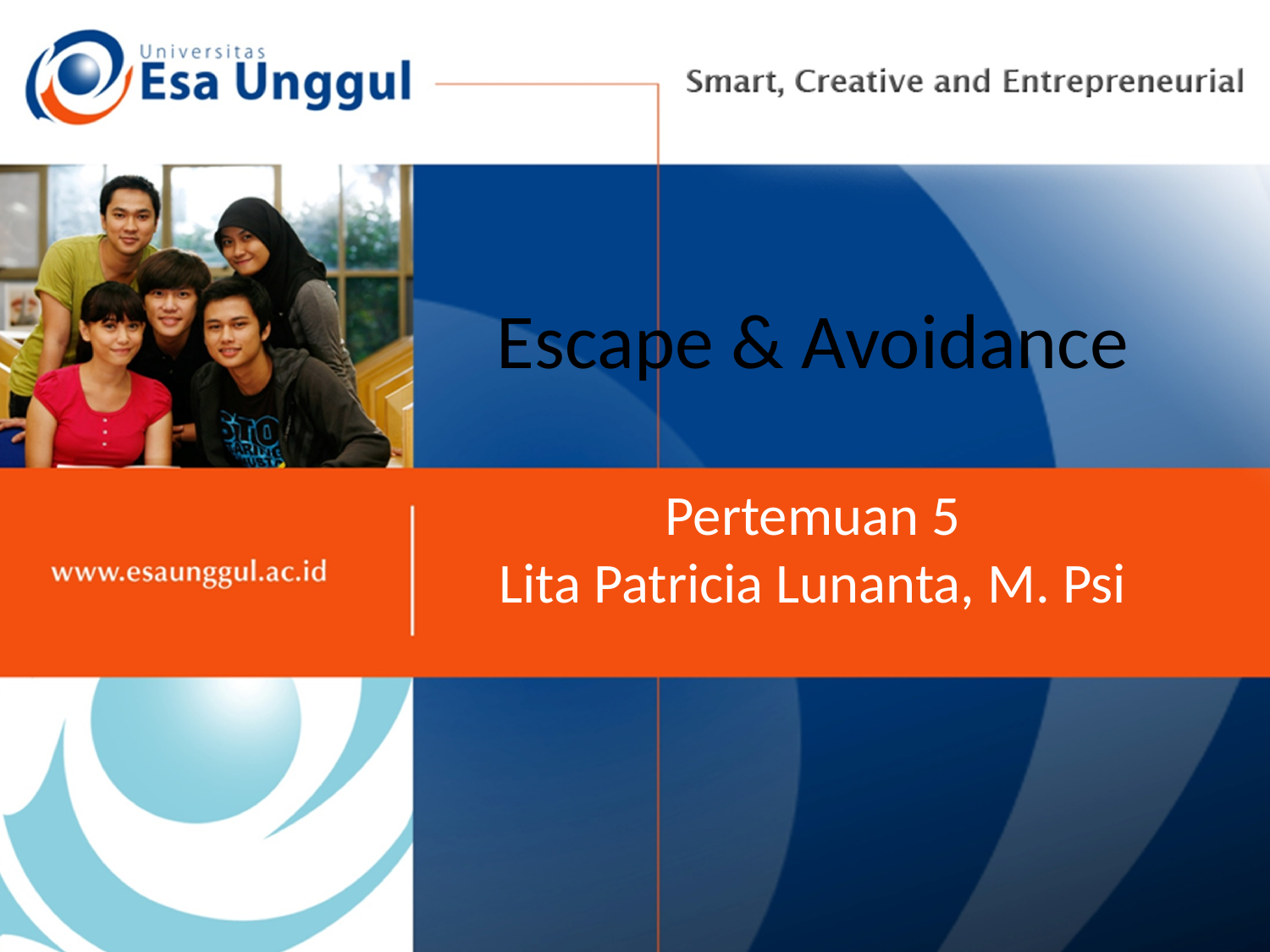

# Escape & Avoidance
Pertemuan 5
Lita Patricia Lunanta, M. Psi